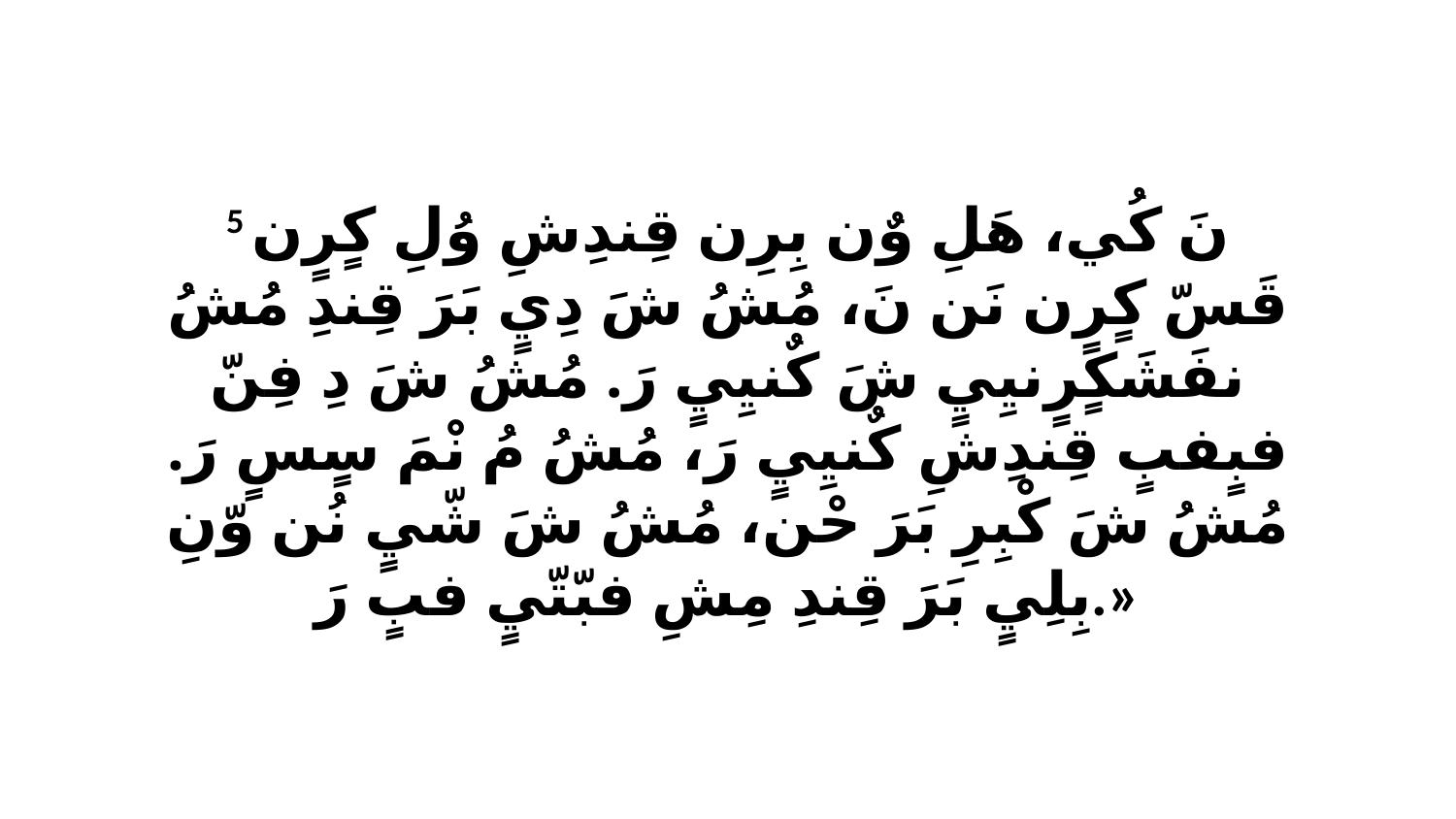

5 نَ كُي، هَلِ وٌن بِرِن قِندِشِ وُلِ كٍرٍن قَسّ كٍرٍن نَن نَ، مُشُ شَ دِيٍ بَرَ قِندِ مُشُ نفَشَكٍرٍنيِيٍ شَ كٌنيِيٍ رَ. مُشُ شَ دِ فِنّ فبٍفبٍ قِندِشِ كٌنيِيٍ رَ، مُشُ مُ نْمَ سٍسٍ رَ. مُشُ شَ كْبِرِ بَرَ حْن، مُشُ شَ شّيٍ نُن وّنِ بِلِيٍ بَرَ قِندِ مِشِ فبّتّيٍ فبٍ رَ.»